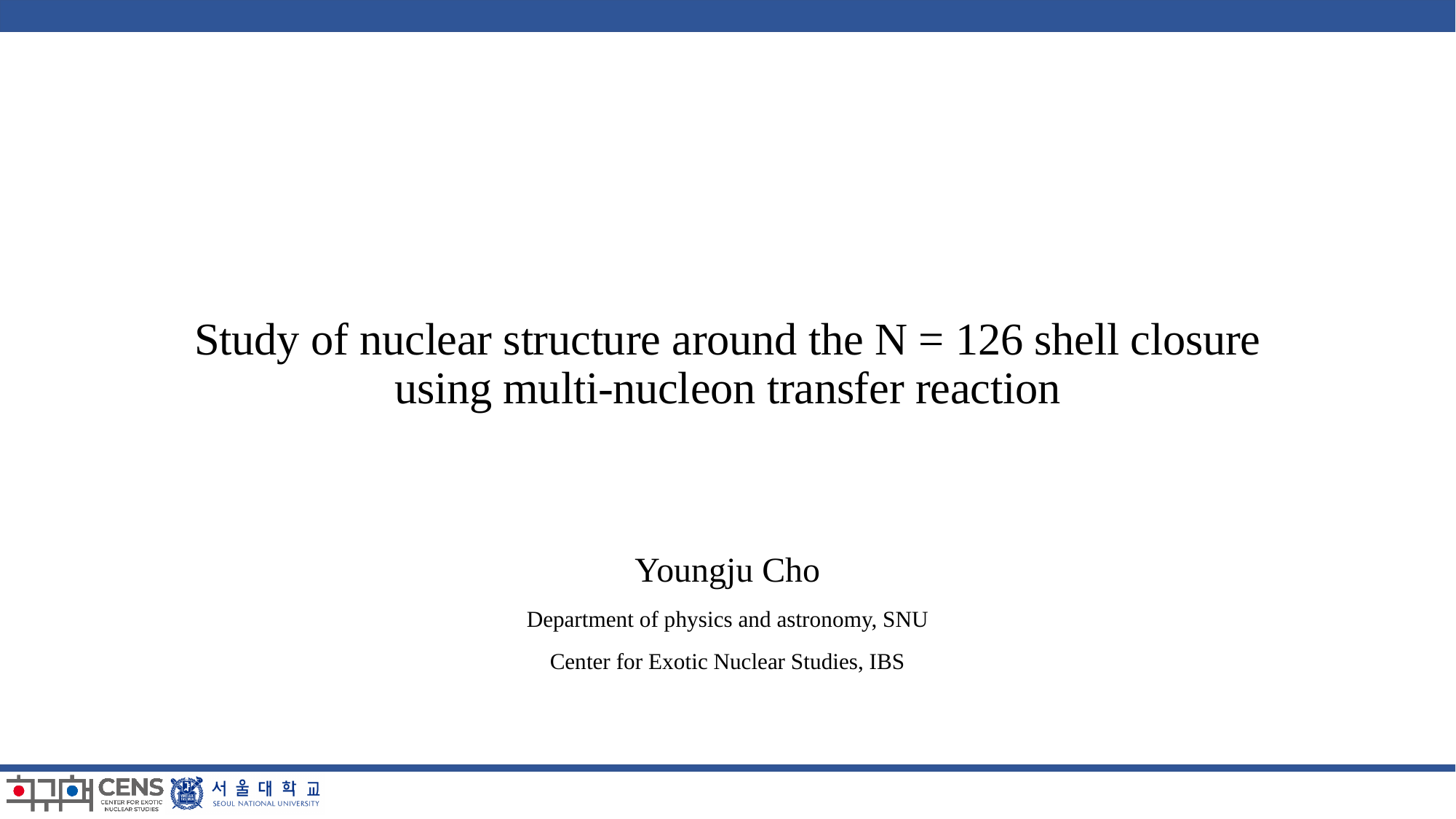

# Study of nuclear structure around the N = 126 shell closure using multi-nucleon transfer reaction
Youngju Cho
Department of physics and astronomy, SNU
Center for Exotic Nuclear Studies, IBS